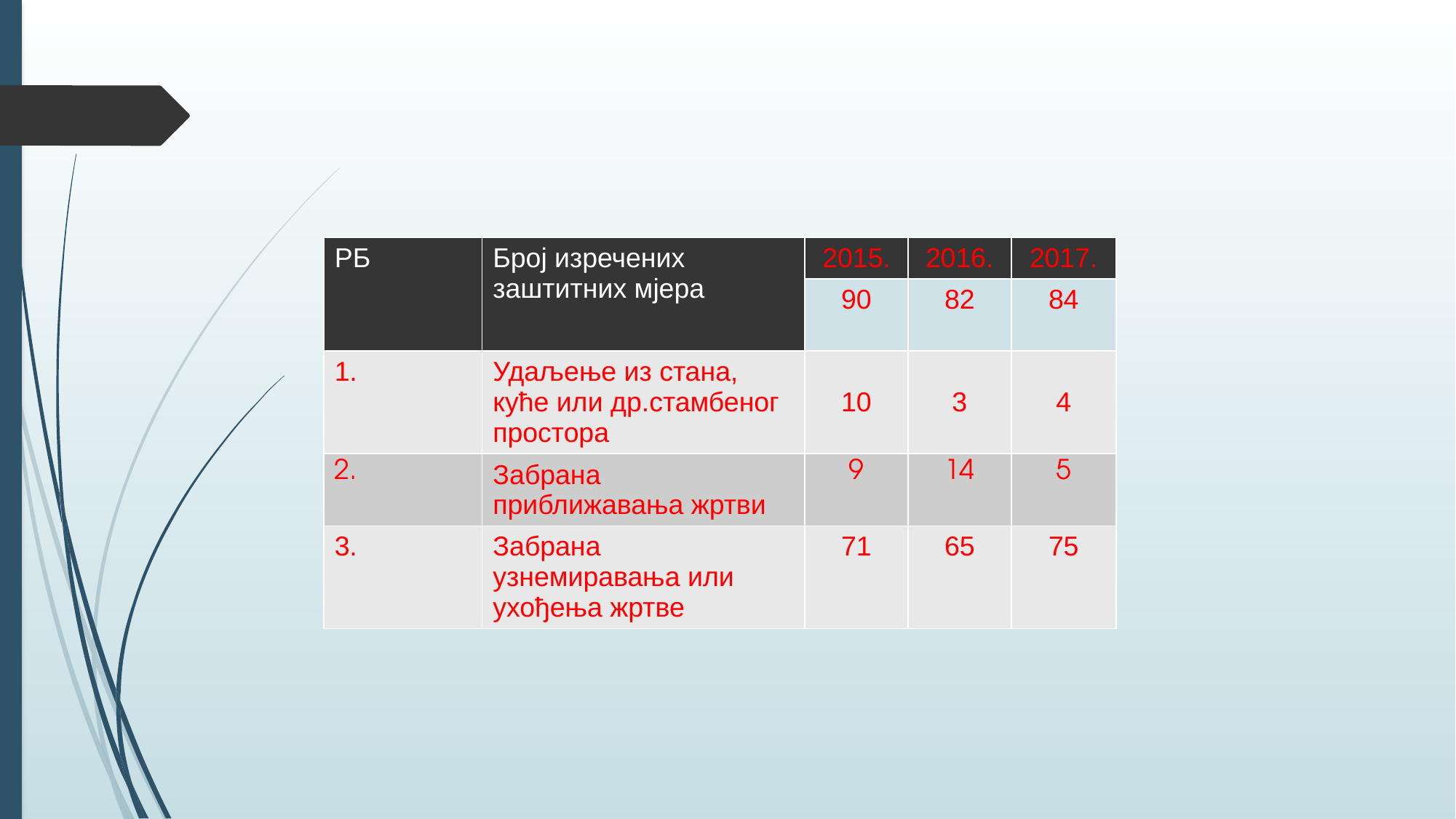

| РБ | Број изречених заштитних мјера | 2015. | 2016. | 2017. |
| --- | --- | --- | --- | --- |
|  |  | 90 | 82 | 84 |
| 1. | Удаљење из стана, куће или др.стамбеног простора | 10 | 3 | 4 |
| 2. | Забрана приближавања жртви | 9 | 14 | 5 |
| 3. | Забрана узнемиравања или ухођења жртве | 71 | 65 | 75 |